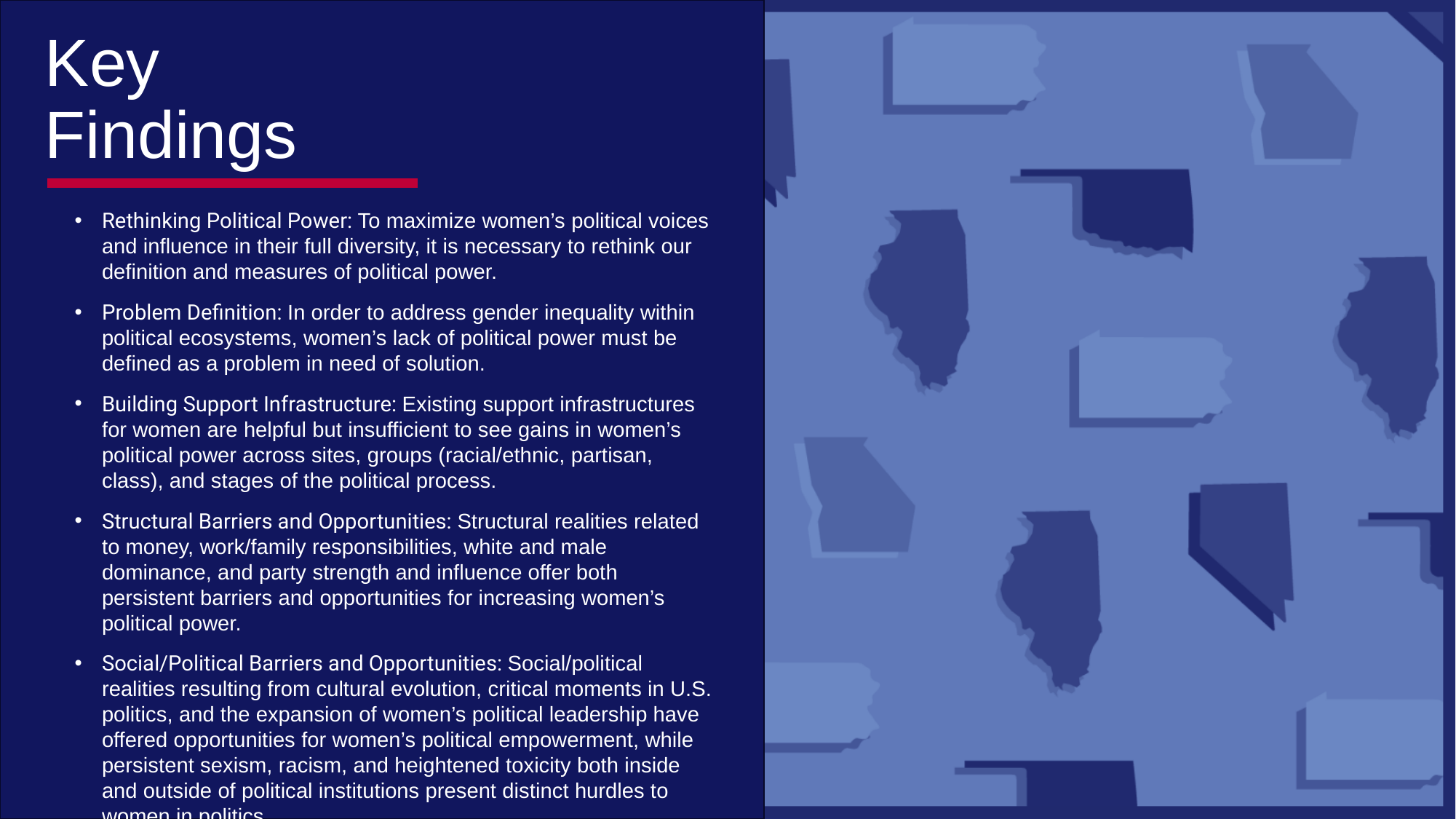

# Key Findings
Rethinking Political Power: To maximize women’s political voices and influence in their full diversity, it is necessary to rethink our definition and measures of political power.
Problem Definition: In order to address gender inequality within political ecosystems, women’s lack of political power must be defined as a problem in need of solution.
Building Support Infrastructure: Existing support infrastructures for women are helpful but insufficient to see gains in women’s political power across sites, groups (racial/ethnic, partisan, class), and stages of the political process.
Structural Barriers and Opportunities: Structural realities related to money, work/family responsibilities, white and male dominance, and party strength and influence offer both persistent barriers and opportunities for increasing women’s political power.
Social/Political Barriers and Opportunities: Social/political realities resulting from cultural evolution, critical moments in U.S. politics, and the expansion of women’s political leadership have offered opportunities for women’s political empowerment, while persistent sexism, racism, and heightened toxicity both inside and outside of political institutions present distinct hurdles to women in politics.